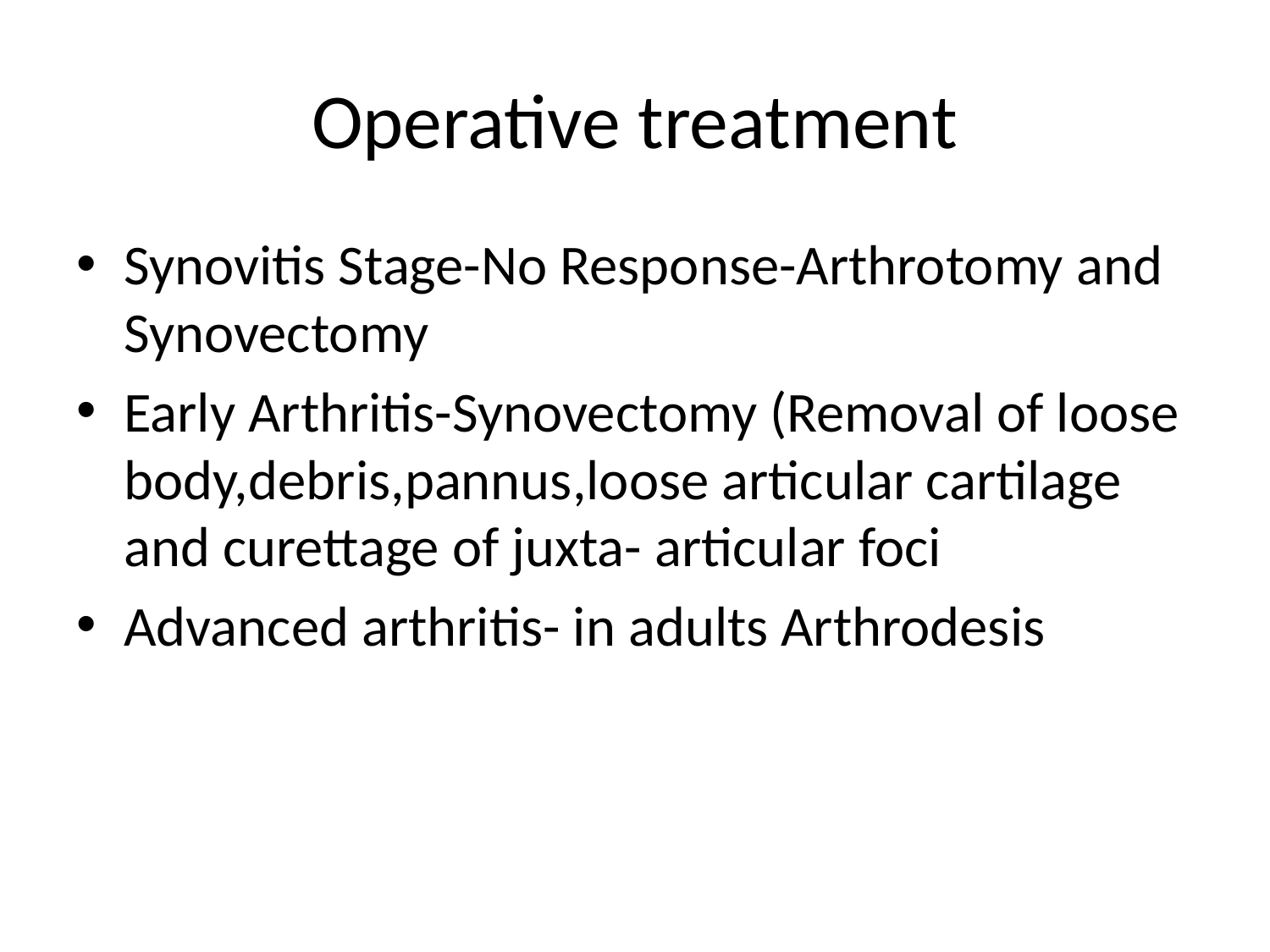

# Operative treatment
Synovitis Stage-No Response-Arthrotomy and Synovectomy
Early Arthritis-Synovectomy (Removal of loose body,debris,pannus,loose articular cartilage and curettage of juxta- articular foci
Advanced arthritis- in adults Arthrodesis